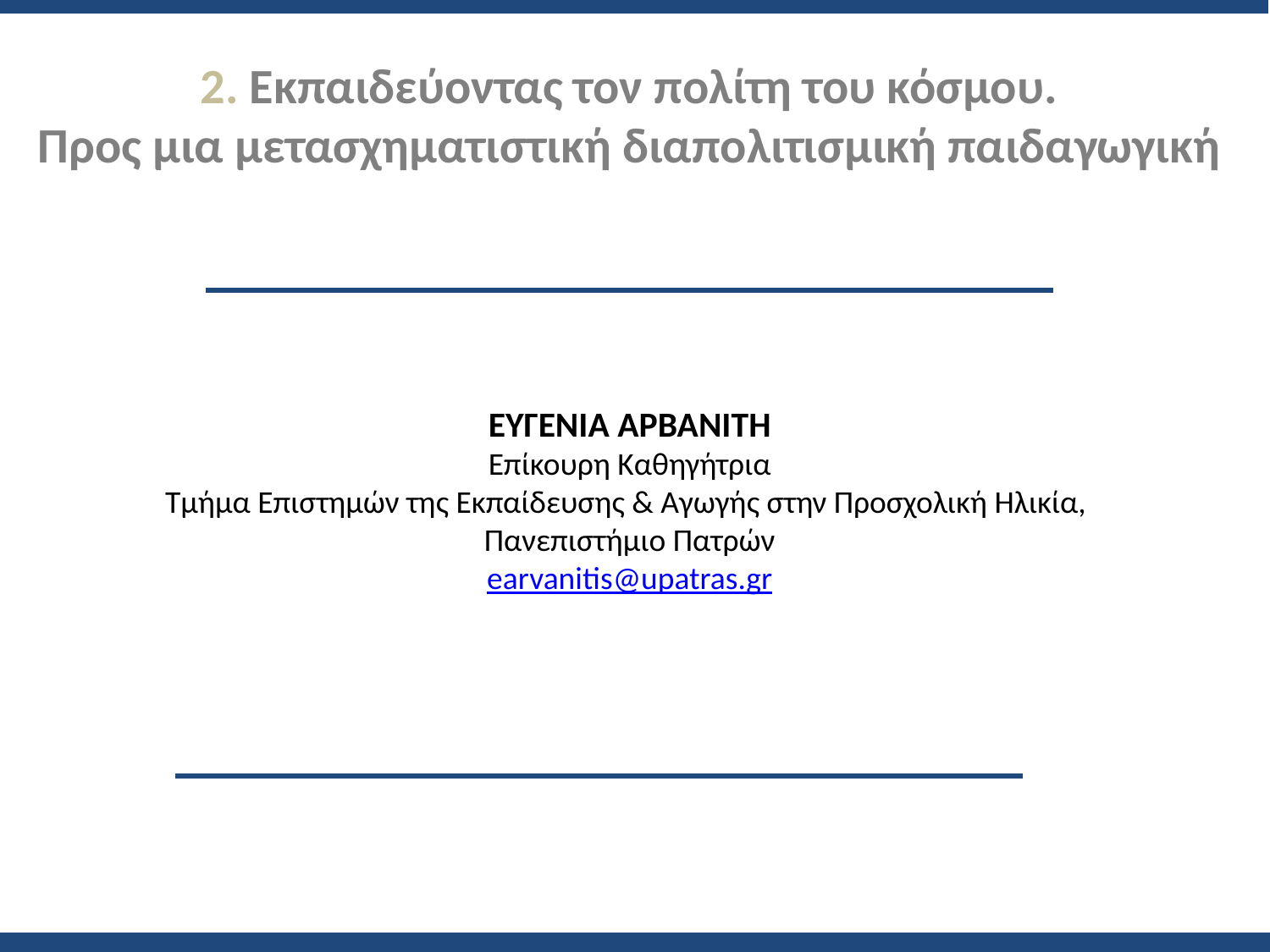

# 2. Εκπαιδεύοντας τον πολίτη του κόσμου. Προς μια μετασχηματιστική διαπολιτισμική παιδαγωγική

ΕΥΓΕΝΙΑ ΑΡΒΑΝΙΤΗ
Επίκουρη Καθηγήτρια
Τμήμα Επιστημών της Εκπαίδευσης & Αγωγής στην Προσχολική Ηλικία,
Πανεπιστήμιο Πατρών
earvanitis@upatras.gr